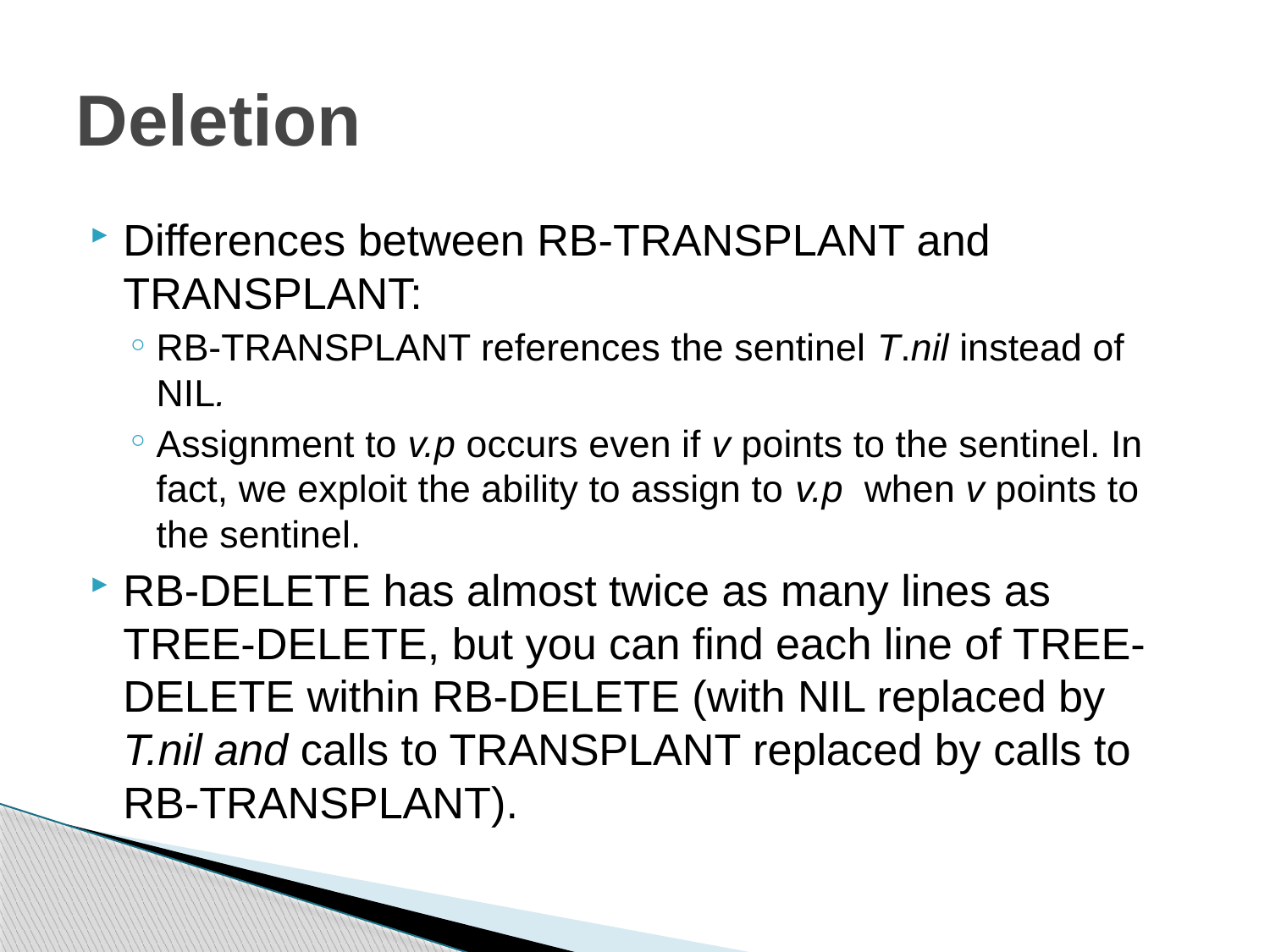

# Deletion
Differences between RB-TRANSPLANT and TRANSPLANT:
RB-TRANSPLANT references the sentinel T.nil instead of NIL.
Assignment to v.p occurs even if v points to the sentinel. In fact, we exploit the ability to assign to v.p  when v points to the sentinel.
RB-DELETE has almost twice as many lines as TREE-DELETE, but you can find each line of TREE-DELETE within RB-DELETE (with NIL replaced by T.nil and calls to TRANSPLANT replaced by calls to RB-TRANSPLANT).